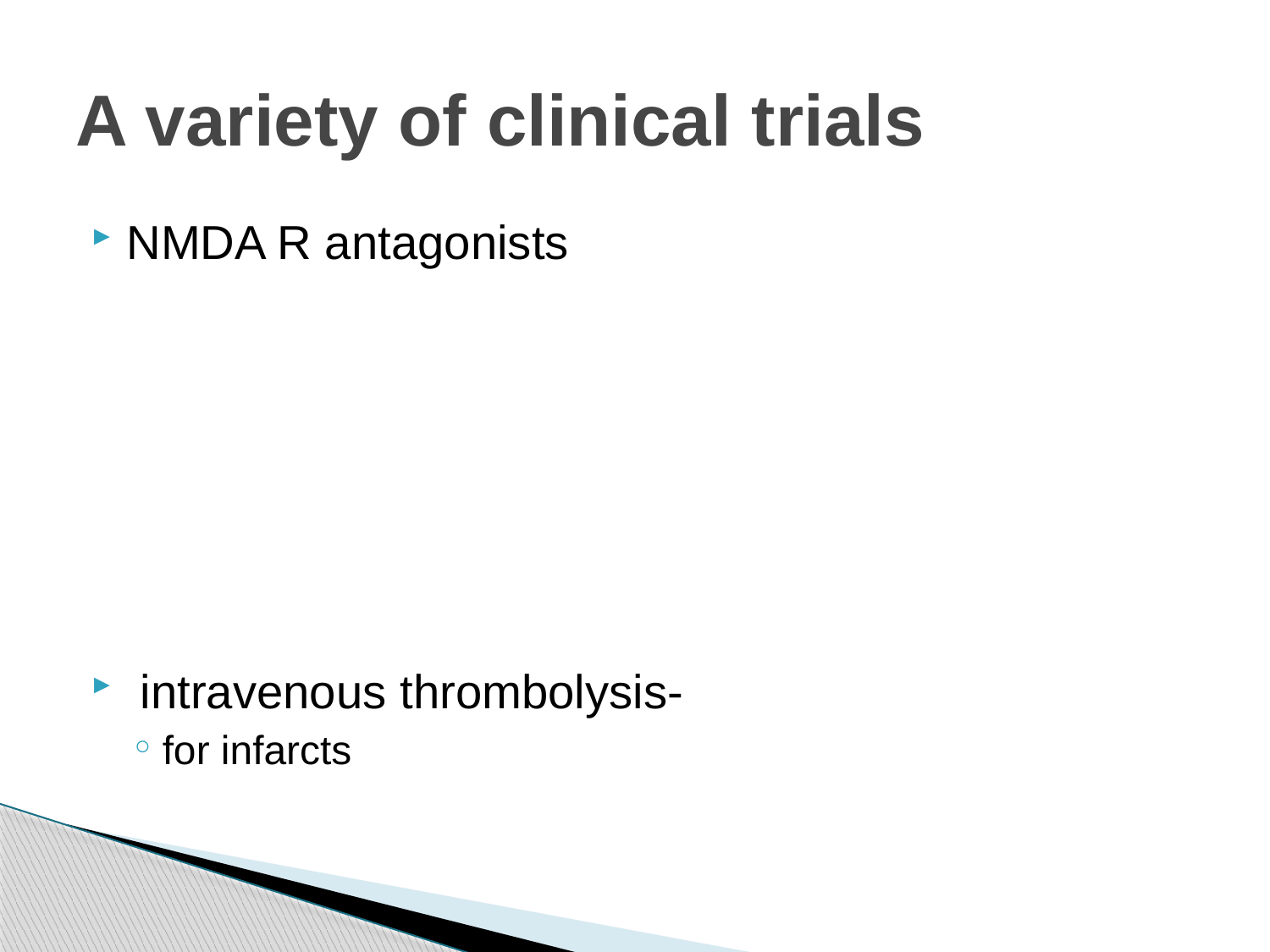

# A variety of clinical trials
NMDA R antagonists

 intravenous thrombolysis-
for infarcts